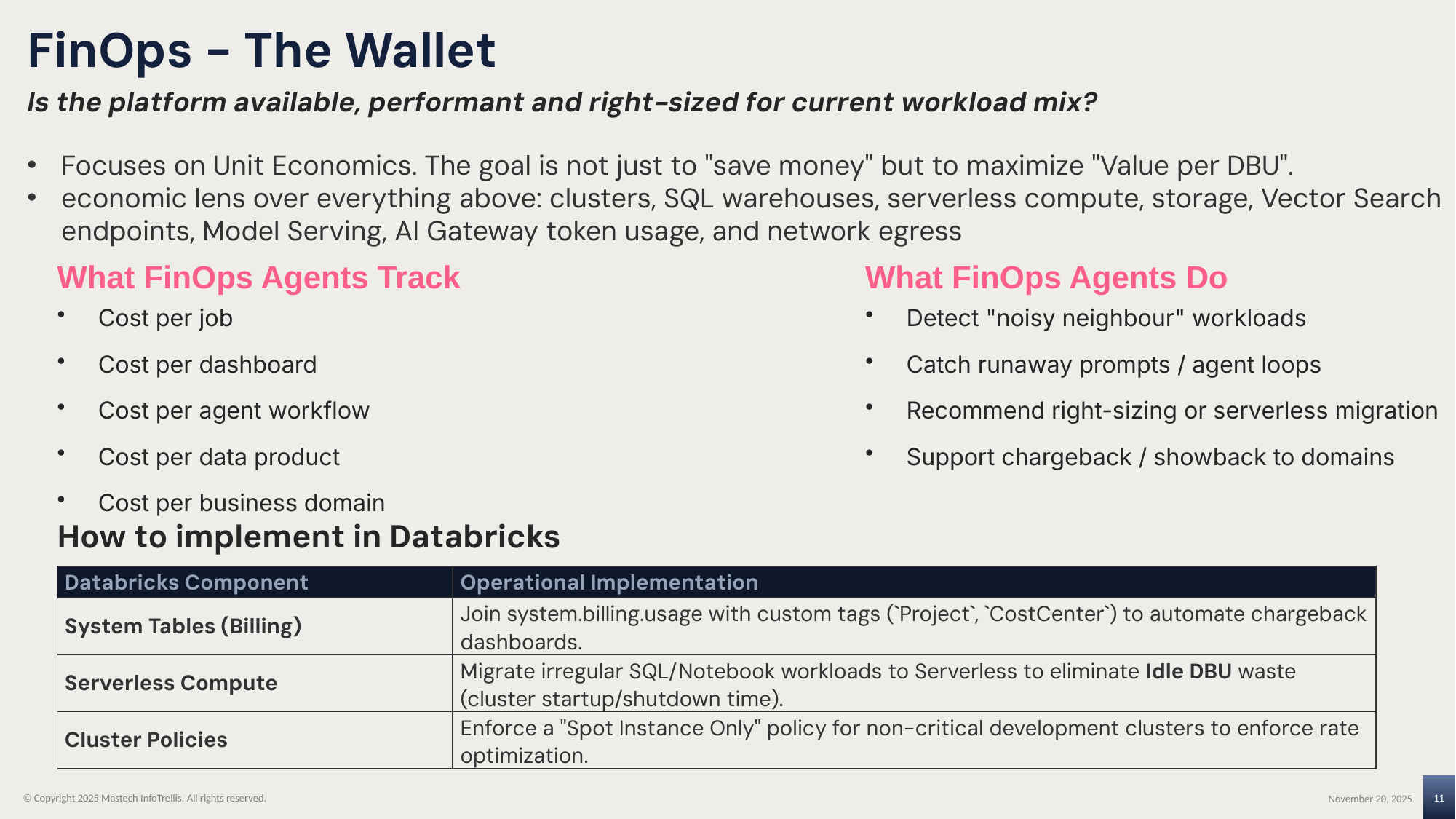

FinOps - The Wallet
Is the platform available, performant and right-sized for current workload mix?
Focuses on Unit Economics. The goal is not just to "save money" but to maximize "Value per DBU".
economic lens over everything above: clusters, SQL warehouses, serverless compute, storage, Vector Search endpoints, Model Serving, AI Gateway token usage, and network egress

What FinOps Agents Track
What FinOps Agents Do
Cost per job
Detect "noisy neighbour" workloads
Cost per dashboard
Catch runaway prompts / agent loops
Cost per agent workflow
Recommend right-sizing or serverless migration
Cost per data product
Support chargeback / showback to domains
Cost per business domain
How to implement in Databricks
| Databricks Component | Operational Implementation |
| --- | --- |
| System Tables (Billing) | Join system.billing.usage with custom tags (`Project`, `CostCenter`) to automate chargeback dashboards. |
| Serverless Compute | Migrate irregular SQL/Notebook workloads to Serverless to eliminate Idle DBU waste (cluster startup/shutdown time). |
| Cluster Policies | Enforce a "Spot Instance Only" policy for non-critical development clusters to enforce rate optimization. |
11
November 20, 2025